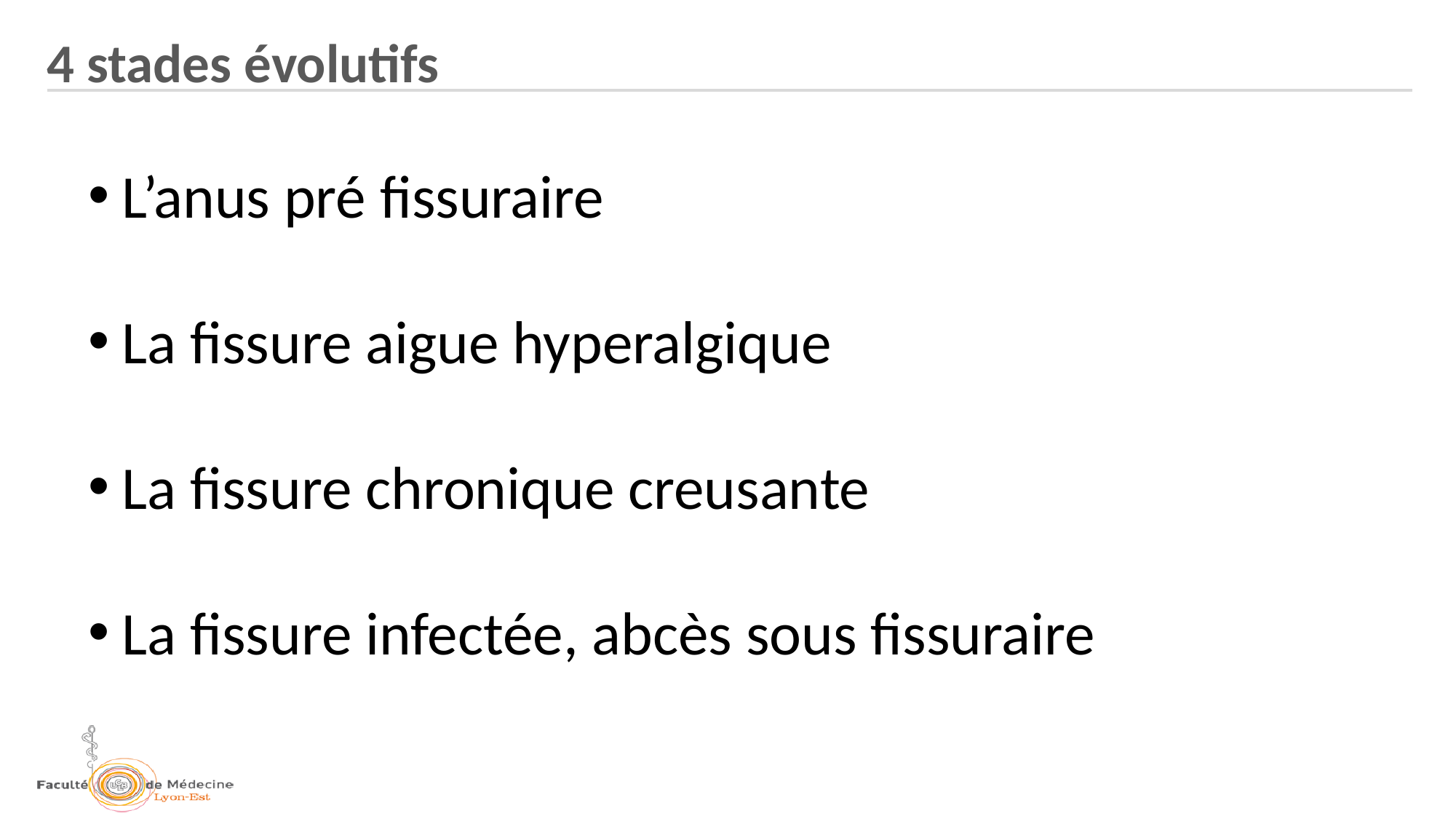

4 stades évolutifs

L’anus pré fissuraire

La fissure aigue hyperalgique

La fissure chronique creusante

La fissure infectée, abcès sous fissuraire